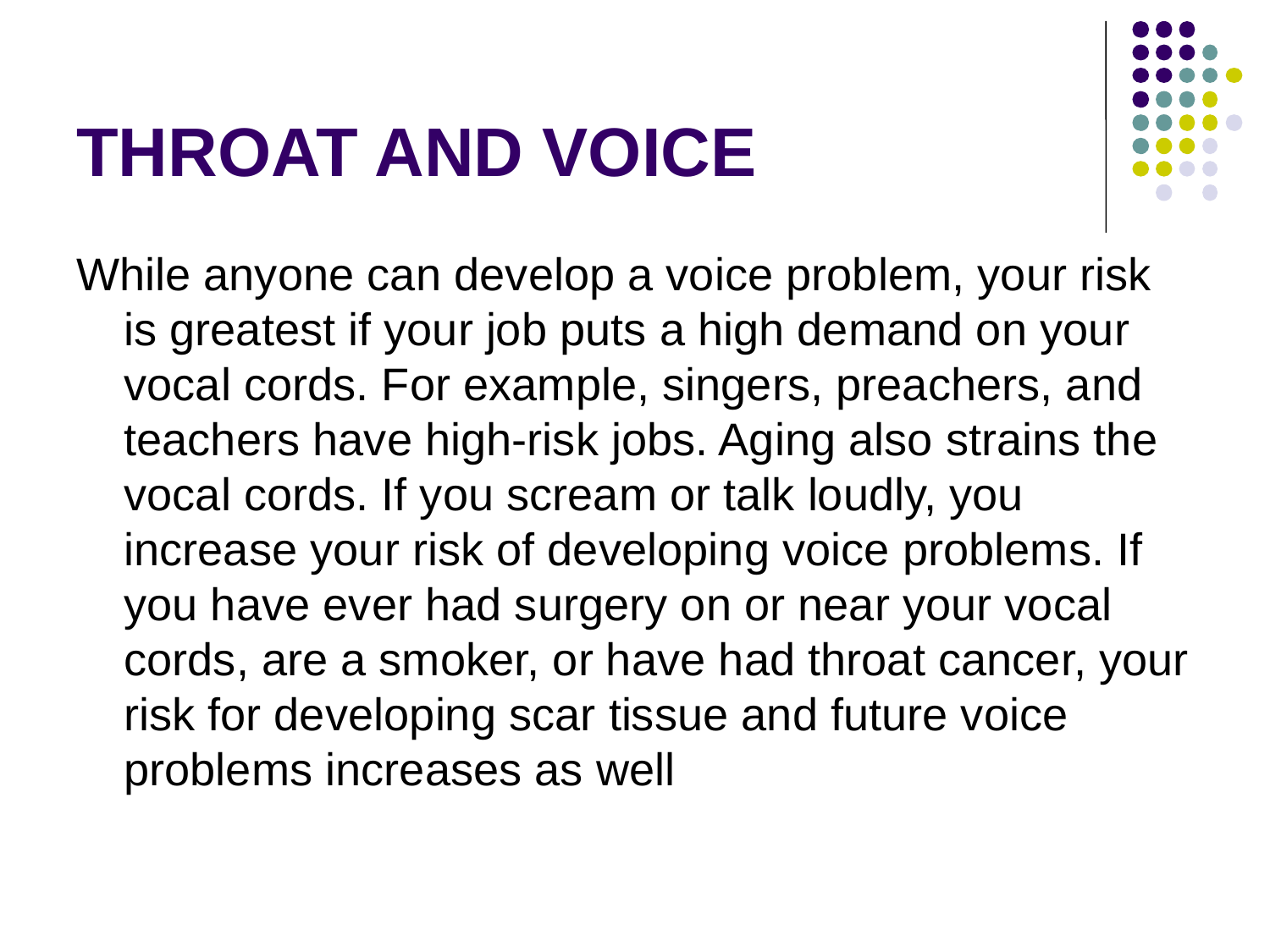

# THROAT AND VOICE
While anyone can develop a voice problem, your risk is greatest if your job puts a high demand on your vocal cords. For example, singers, preachers, and teachers have high-risk jobs. Aging also strains the vocal cords. If you scream or talk loudly, you increase your risk of developing voice problems. If you have ever had surgery on or near your vocal cords, are a smoker, or have had throat cancer, your risk for developing scar tissue and future voice problems increases as well